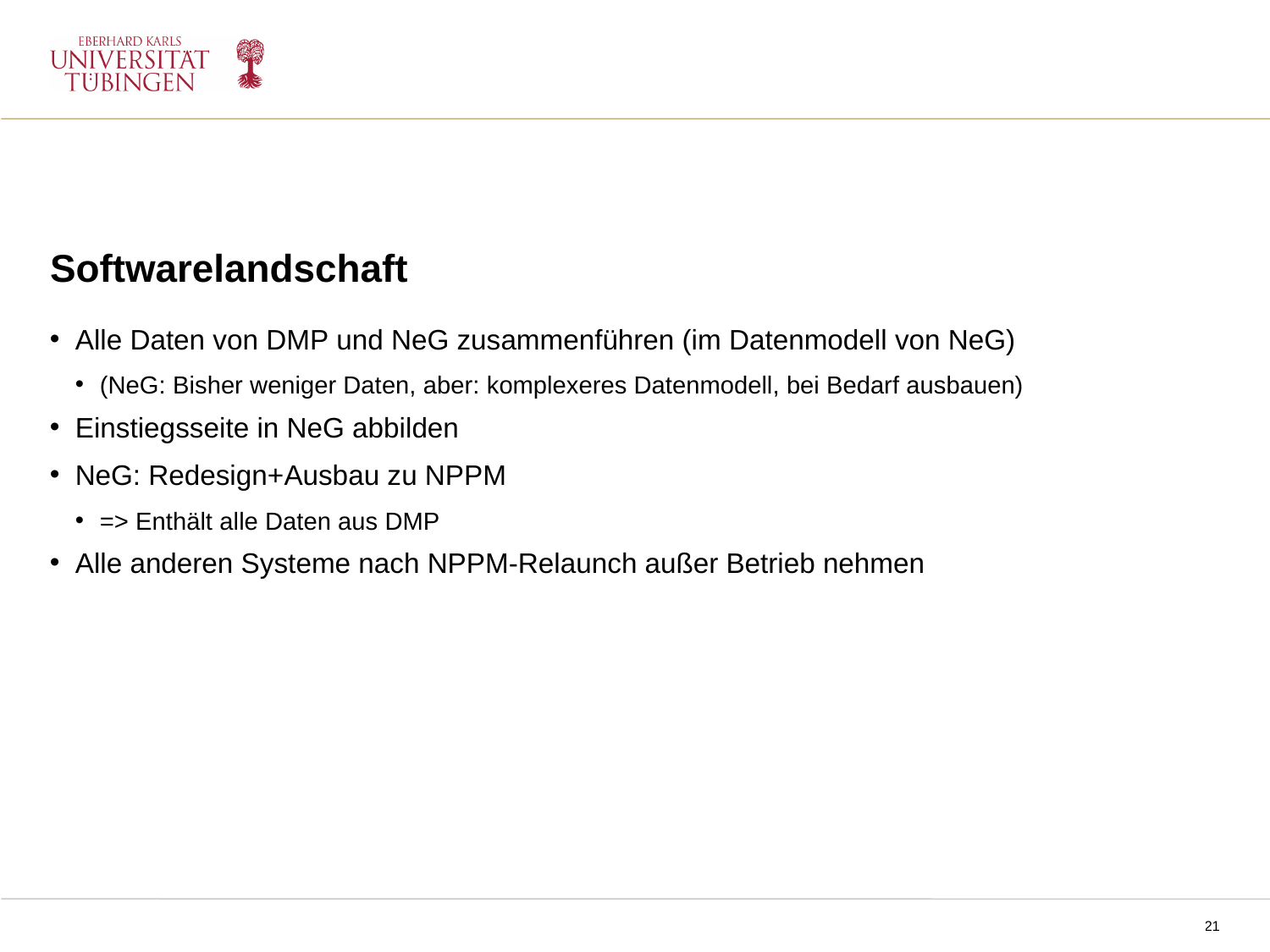

Softwarelandschaft
Alle Daten von DMP und NeG zusammenführen (im Datenmodell von NeG)
(NeG: Bisher weniger Daten, aber: komplexeres Datenmodell, bei Bedarf ausbauen)
Einstiegsseite in NeG abbilden
NeG: Redesign+Ausbau zu NPPM
=> Enthält alle Daten aus DMP
Alle anderen Systeme nach NPPM-Relaunch außer Betrieb nehmen

NPPM